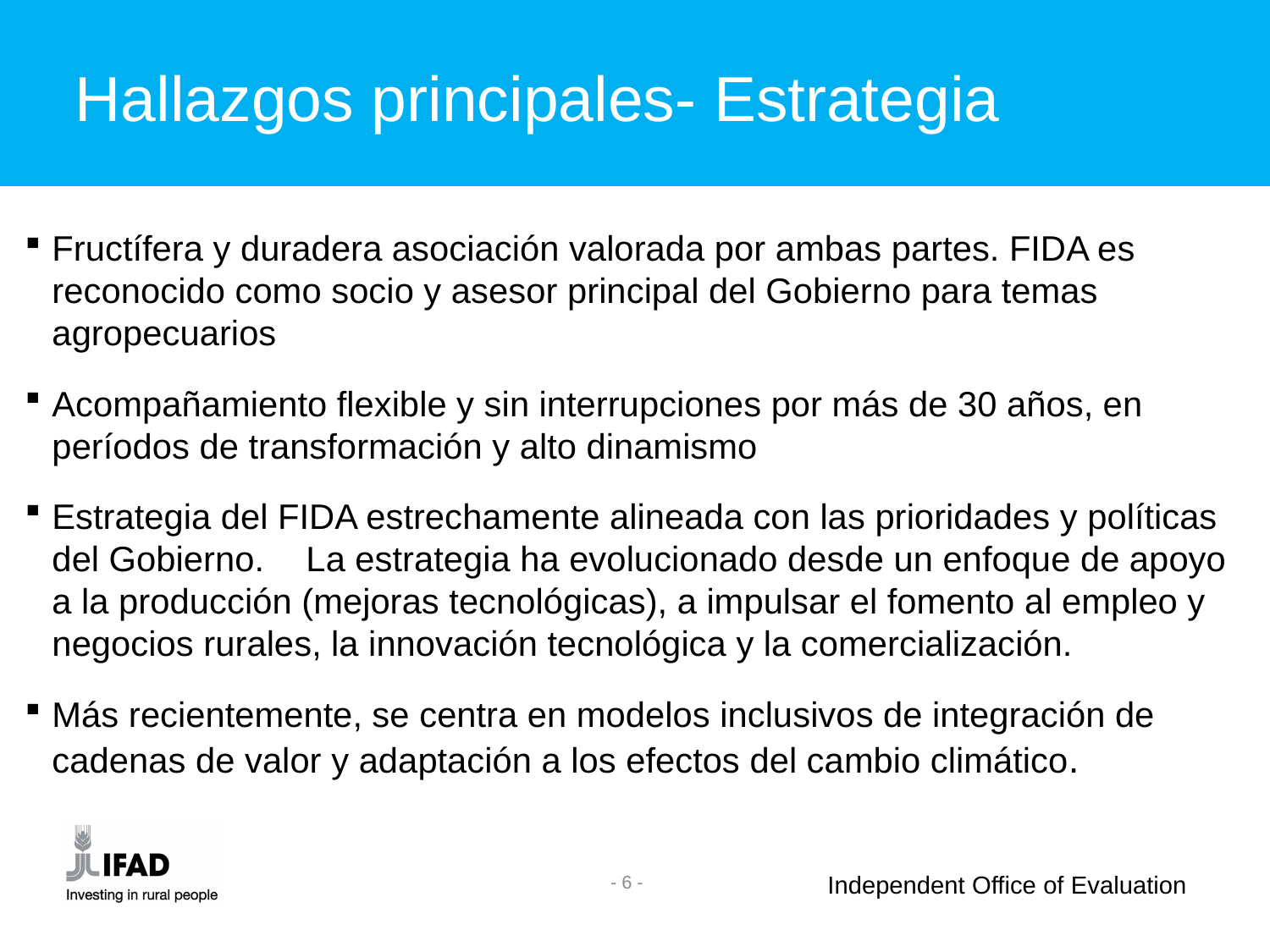

Hallazgos principales- Estrategia
Fructífera y duradera asociación valorada por ambas partes. FIDA es reconocido como socio y asesor principal del Gobierno para temas agropecuarios
Acompañamiento flexible y sin interrupciones por más de 30 años, en períodos de transformación y alto dinamismo
Estrategia del FIDA estrechamente alineada con las prioridades y políticas del Gobierno. 	La estrategia ha evolucionado desde un enfoque de apoyo a la producción (mejoras tecnológicas), a impulsar el fomento al empleo y negocios rurales, la innovación tecnológica y la comercialización.
Más recientemente, se centra en modelos inclusivos de integración de cadenas de valor y adaptación a los efectos del cambio climático.

- 6 -